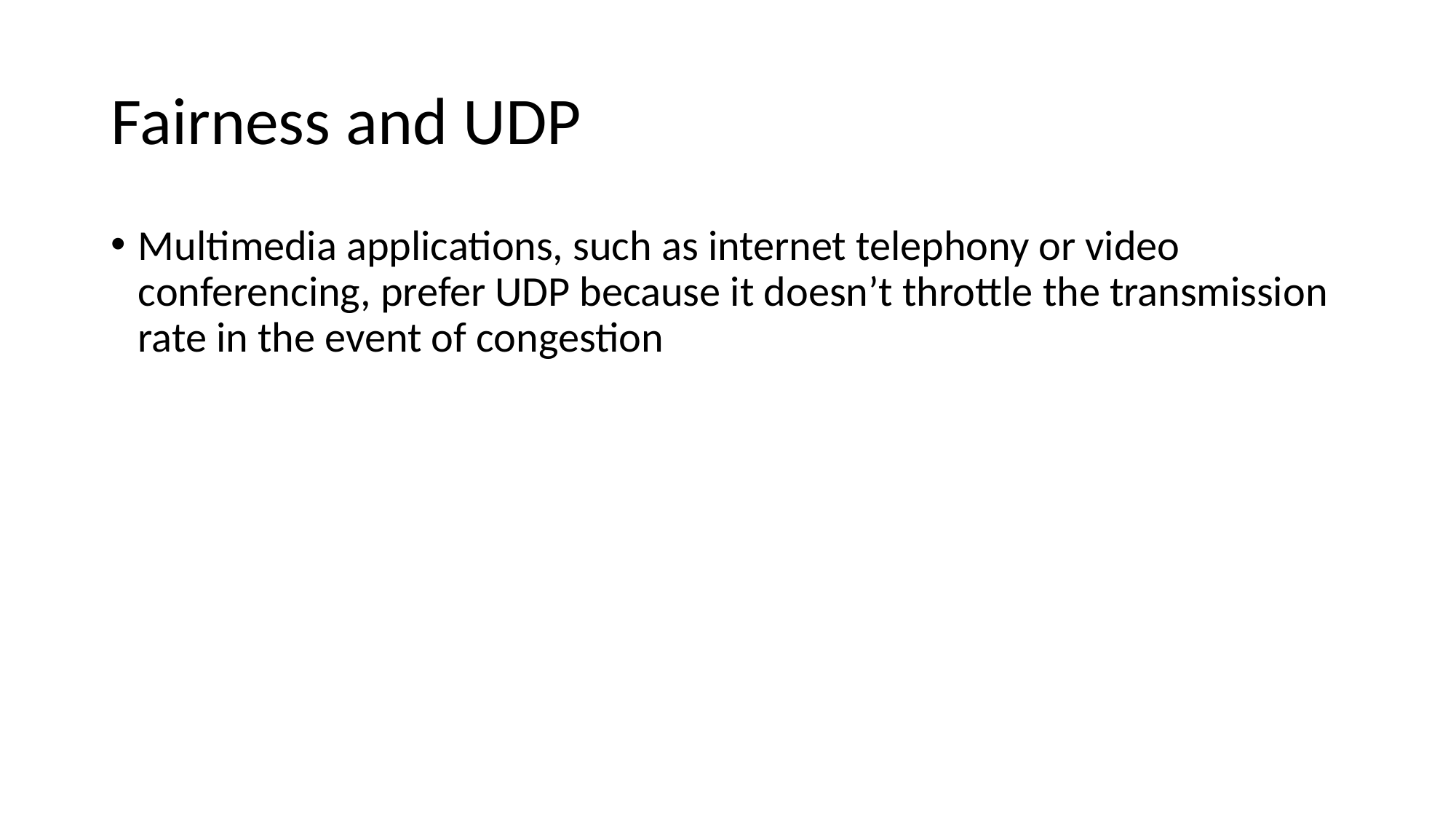

# Fairness and UDP
Multimedia applications, such as internet telephony or video conferencing, prefer UDP because it doesn’t throttle the transmission rate in the event of congestion